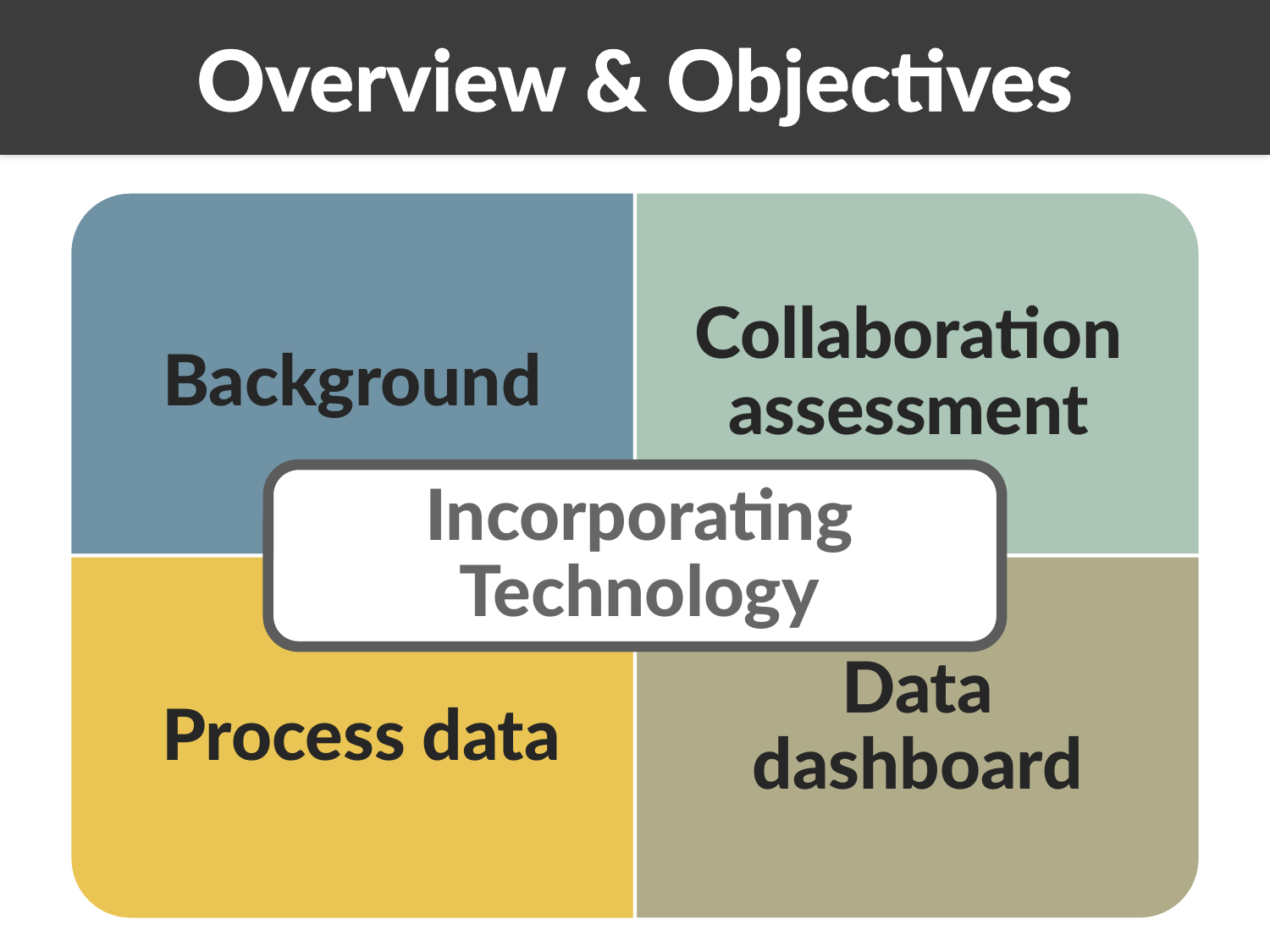

# Overview & Objectives

Background
Collaboration assessment
Process data
Data dashboard
Incorporating Technology